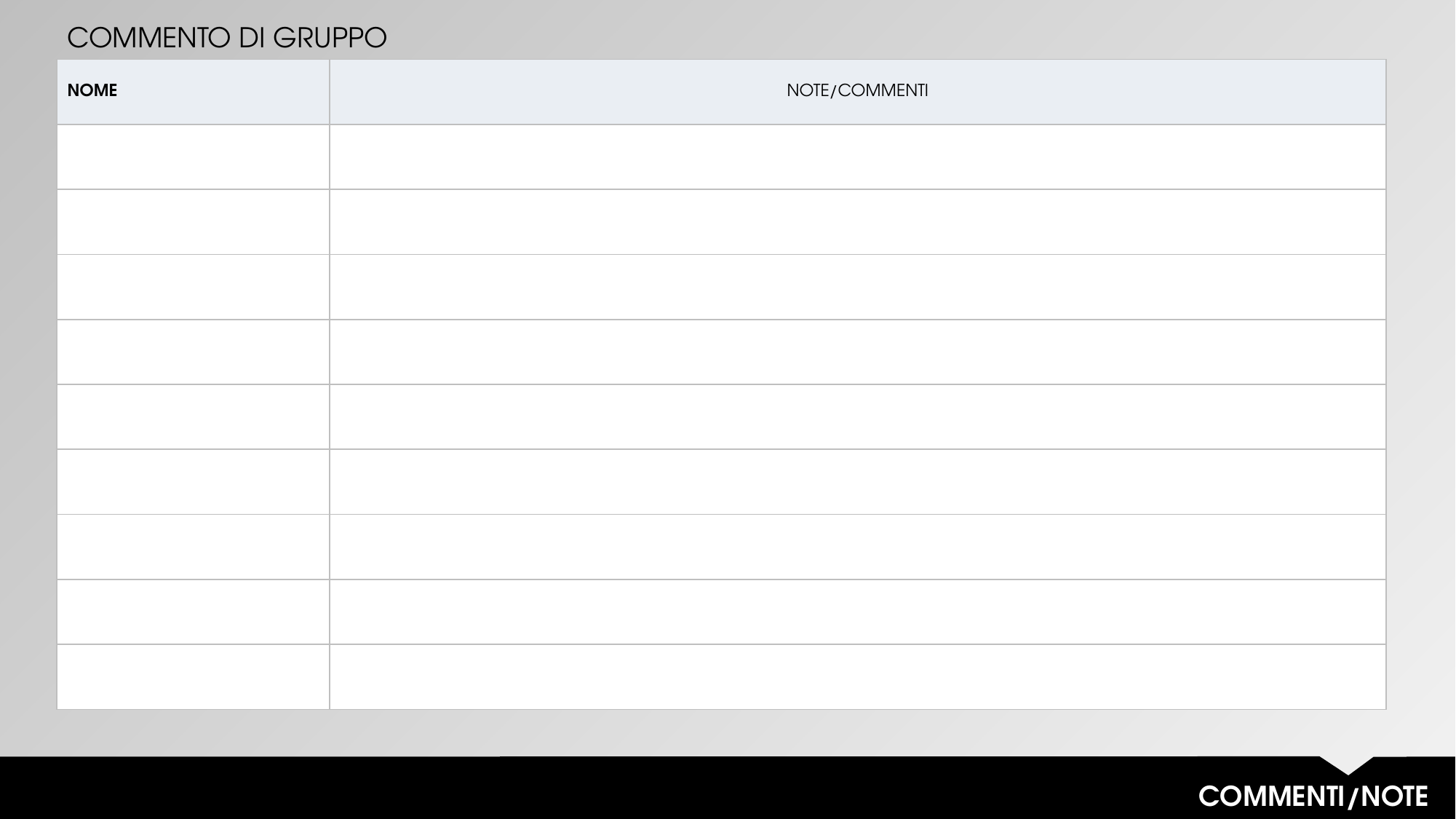

COMMENTO DI GRUPPO
| NOME | NOTE/COMMENTI |
| --- | --- |
|  |  |
|  |  |
|  |  |
|  |  |
|  |  |
|  |  |
|  |  |
|  |  |
|  |  |

COMMENTI/NOTE